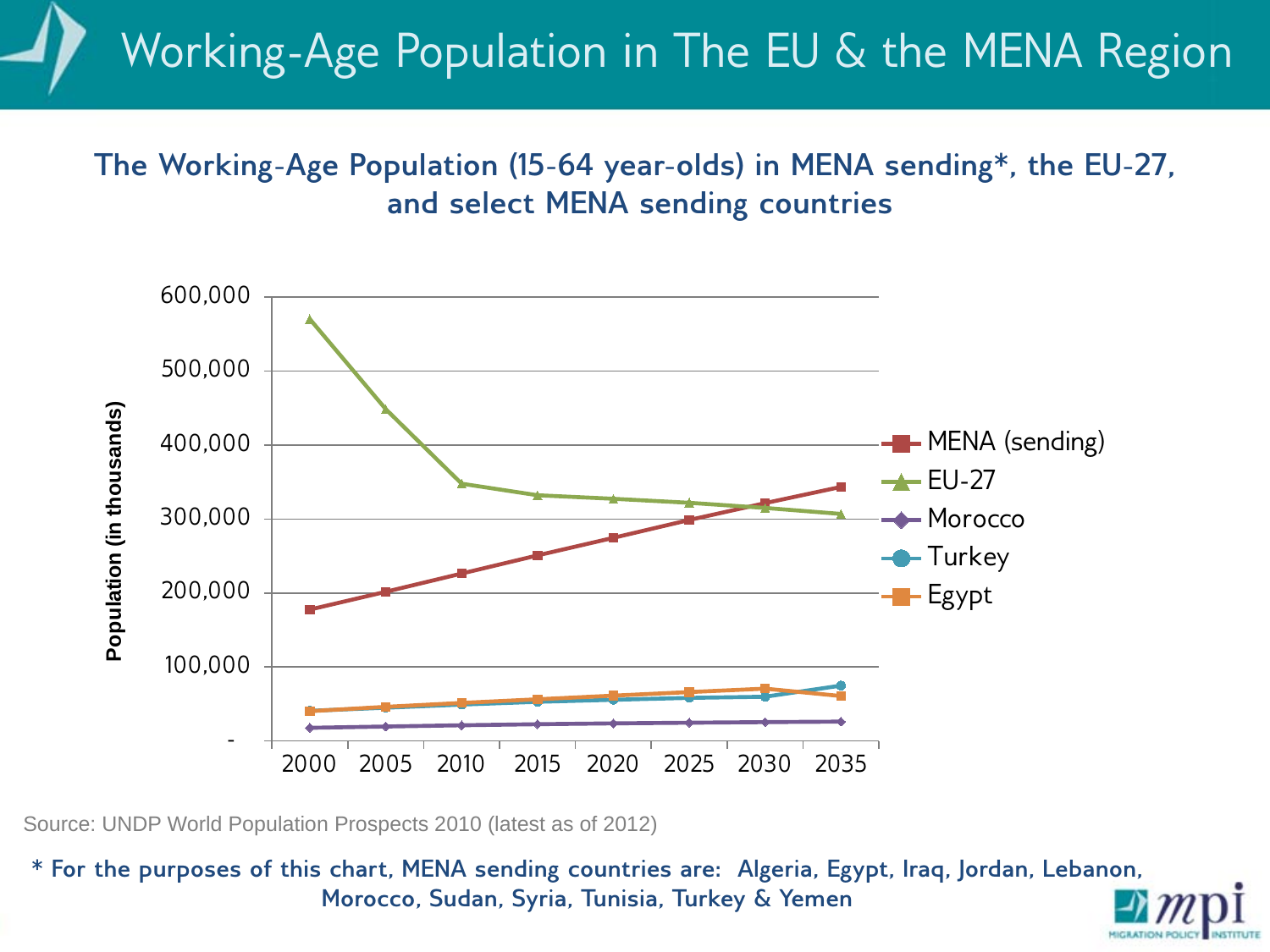

# Working-Age Population in The EU & the MENA Region
The Working-Age Population (15-64 year-olds) in MENA sending*, the EU-27,  and select MENA sending countries

### Chart

| Category | MENA (sending) | EU-27 | Morocco | Turkey | Egypt |
|---|---|---|---|---|---|
| 2000 | 177614.0 | 570277.0 | 17778.0 | 40798.0 | 40287.772000000004 |
| 2005 | 201661.0 | 448644.0 | 19585.0 | 44948.0 | 46167.134 |
| 2010 | 226346.0 | 347835.0 | 21247.0 | 49224.0 | 51459.56999999999 |
| 2015 | 250887.0 | 332243.0 | 22690.0 | 52958.0 | 56348.76899999999 |
| 2020 | 274607.0 | 327439.0 | 23789.0 | 55719.0 | 61282.126000000004 |
| 2025 | 298805.0 | 322056.0 | 24674.0 | 58239.0 | 66126.73699999998 |
| 2030 | 321583.0 | 315090.0 | 25533.0 | 59784.0 | 70776.37500000003 |
| 2035 | 343523.0 | 307012.0 | 26172.0 | 74907.0 | 60766.0 |
Source: UNDP World Population Prospects 2010 (latest as of 2012)
* For the purposes of this chart, MENA sending countries are:  Algeria, Egypt, Iraq, Jordan, Lebanon, Morocco, Sudan, Syria, Tunisia, Turkey & Yemen